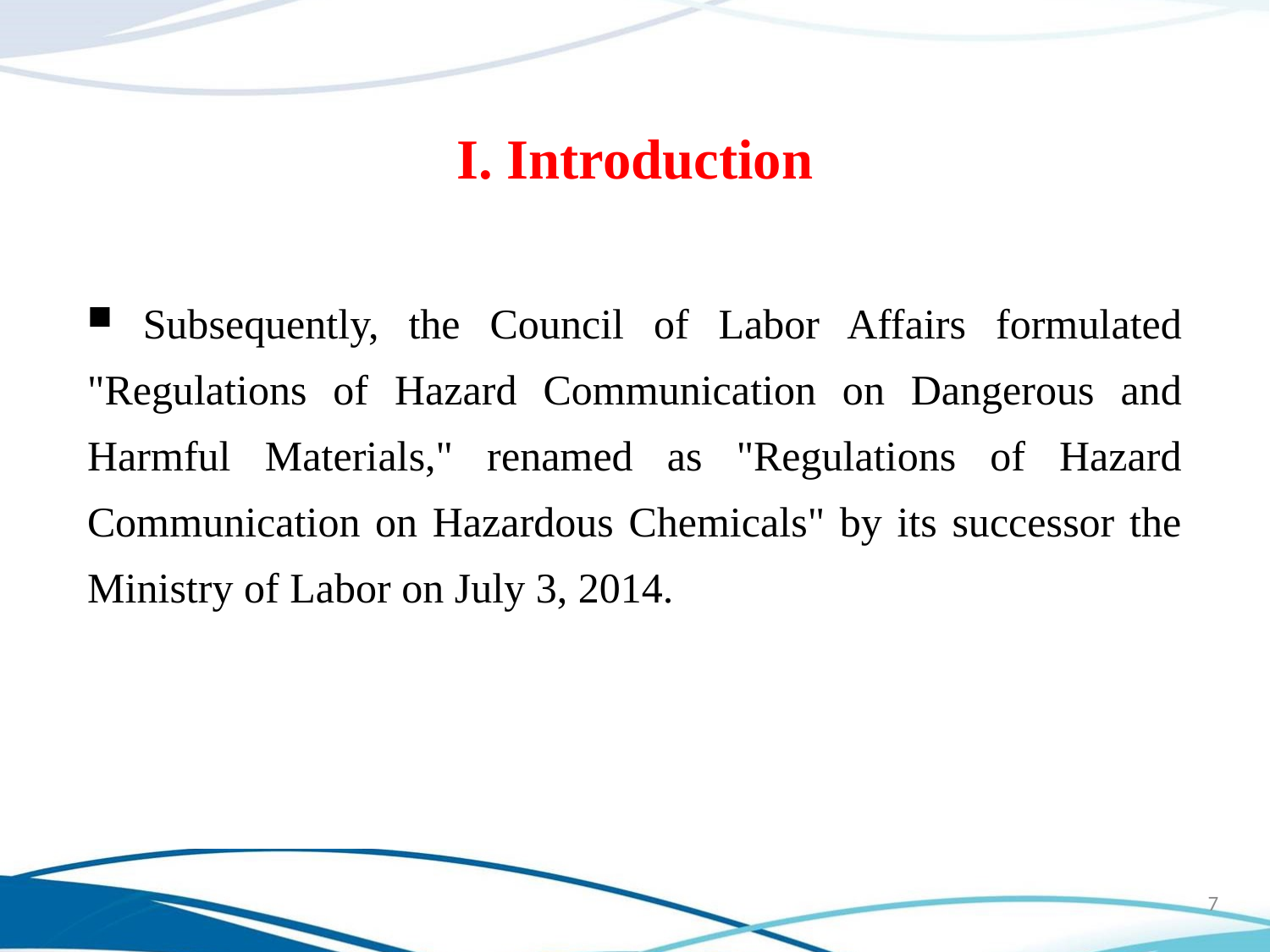

I. Introduction
 Subsequently, the Council of Labor Affairs formulated "Regulations of Hazard Communication on Dangerous and Harmful Materials," renamed as "Regulations of Hazard Communication on Hazardous Chemicals" by its successor the Ministry of Labor on July 3, 2014.
7